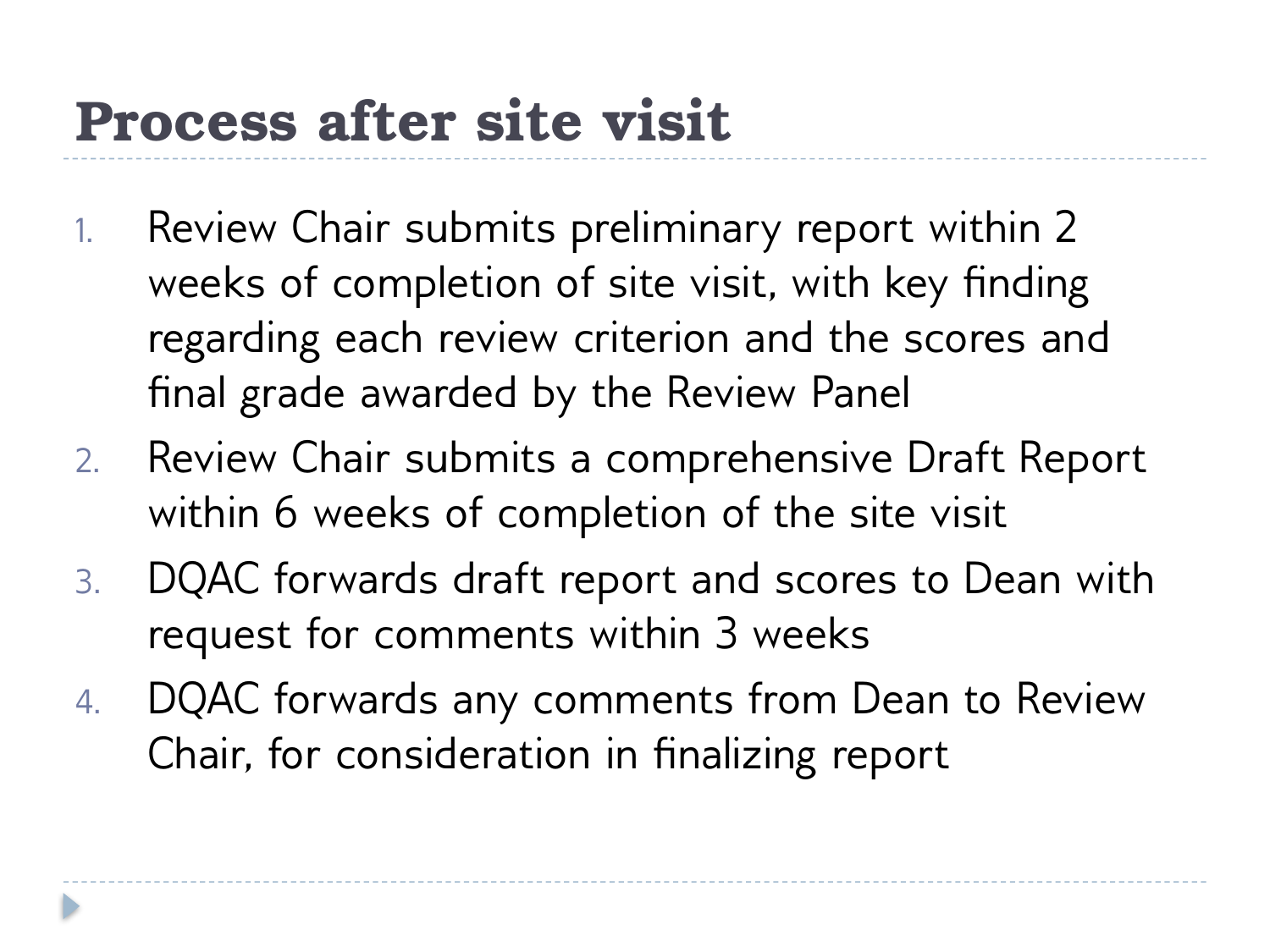

# Process after site visit
Review Chair submits preliminary report within 2 weeks of completion of site visit, with key finding regarding each review criterion and the scores and final grade awarded by the Review Panel
Review Chair submits a comprehensive Draft Report within 6 weeks of completion of the site visit
DQAC forwards draft report and scores to Dean with request for comments within 3 weeks
DQAC forwards any comments from Dean to Review Chair, for consideration in finalizing report